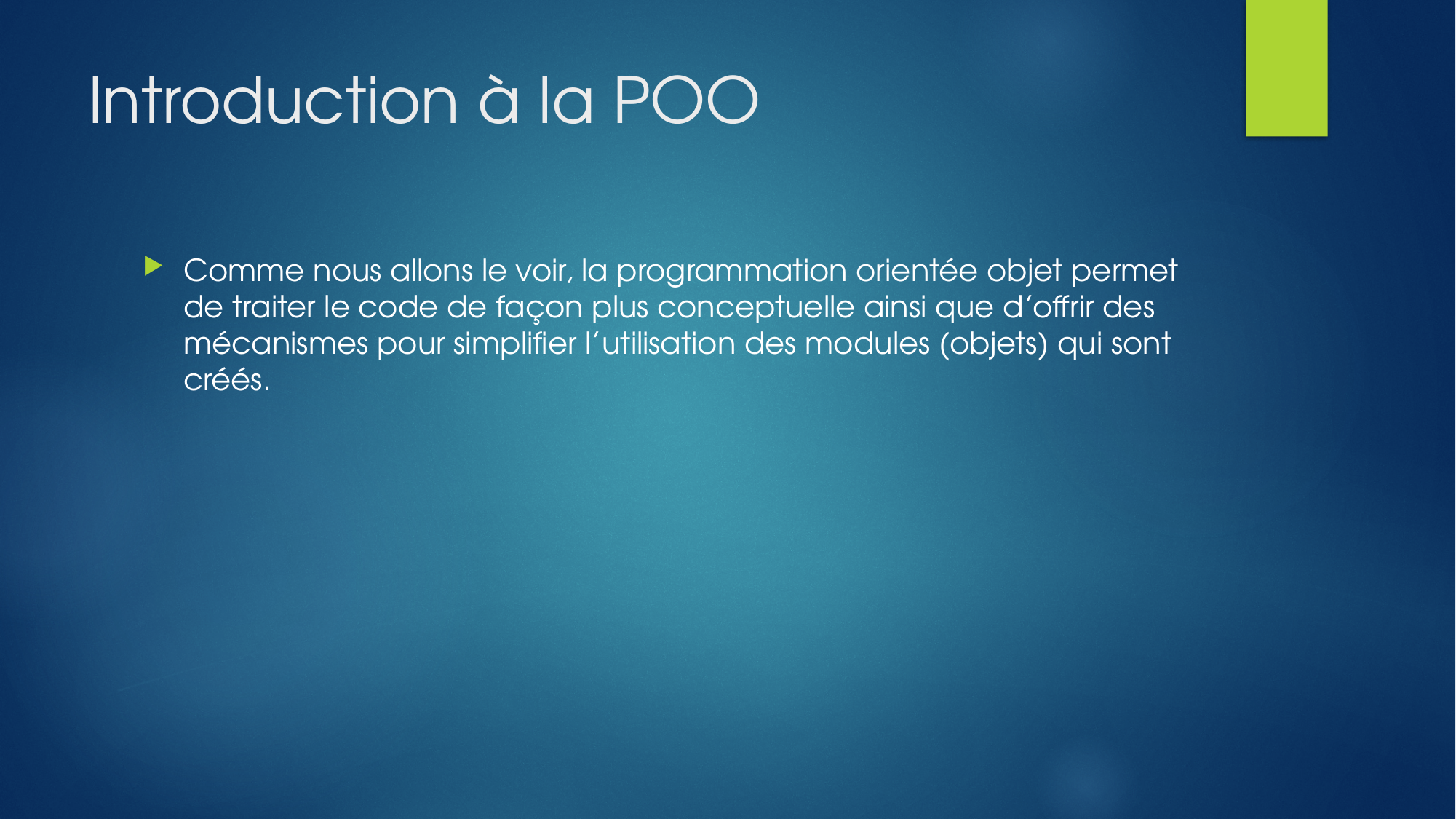

# Introduction à la POO
Comme nous allons le voir, la programmation orientée objet permet de traiter le code de façon plus conceptuelle ainsi que d’offrir des mécanismes pour simplifier l’utilisation des modules (objets) qui sont créés.